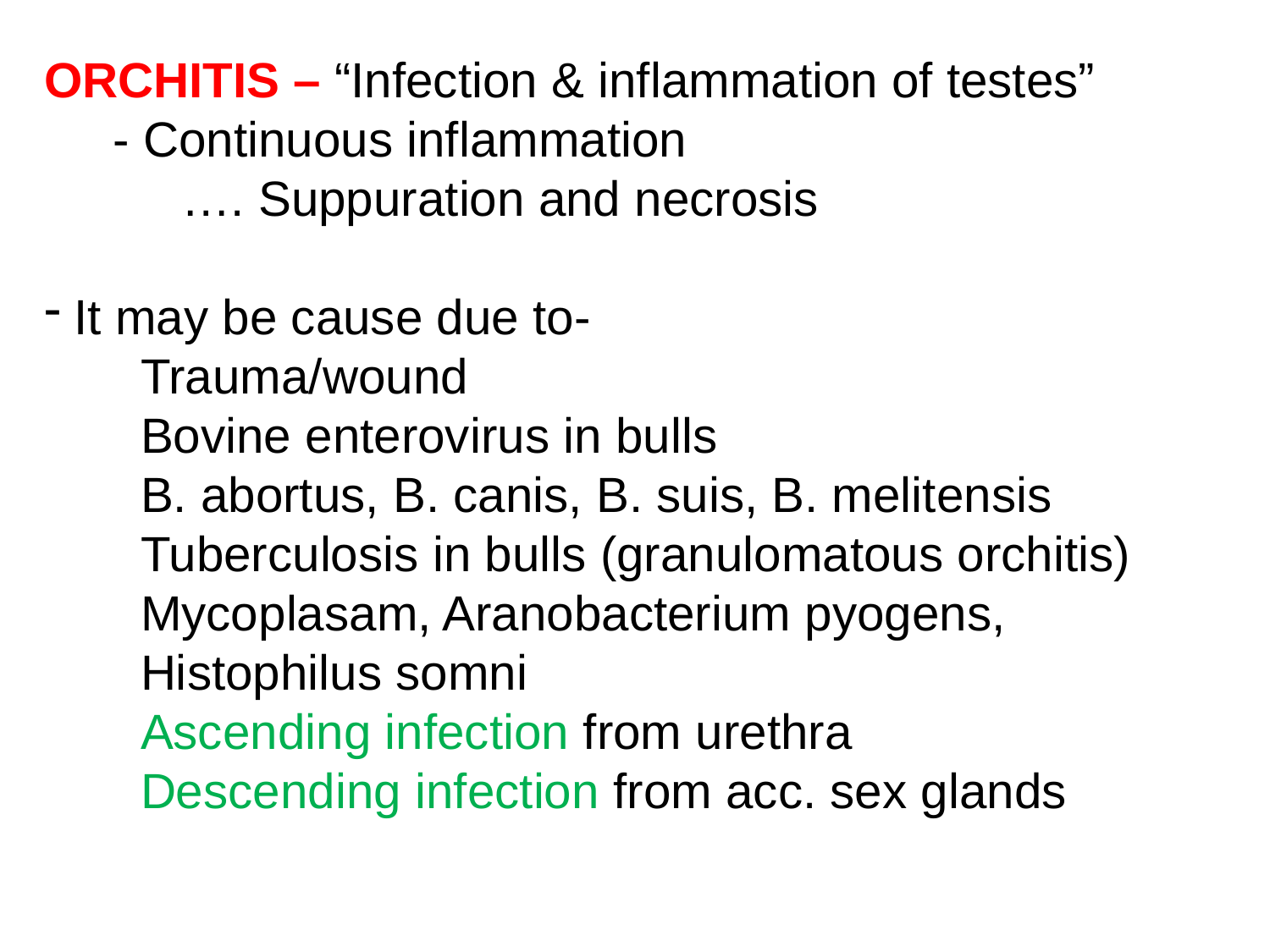

ORCHITIS – “Infection & inflammation of testes”
     - Continuous inflammation
          …. Suppuration and necrosis

 It may be cause due to-
       Trauma/wound
       Bovine enterovirus in bulls
       B. abortus, B. canis, B. suis, B. melitensis
       Tuberculosis in bulls (granulomatous orchitis)
       Mycoplasam, Aranobacterium pyogens,
       Histophilus somni
       Ascending infection from urethra
       Descending infection from acc. sex glands